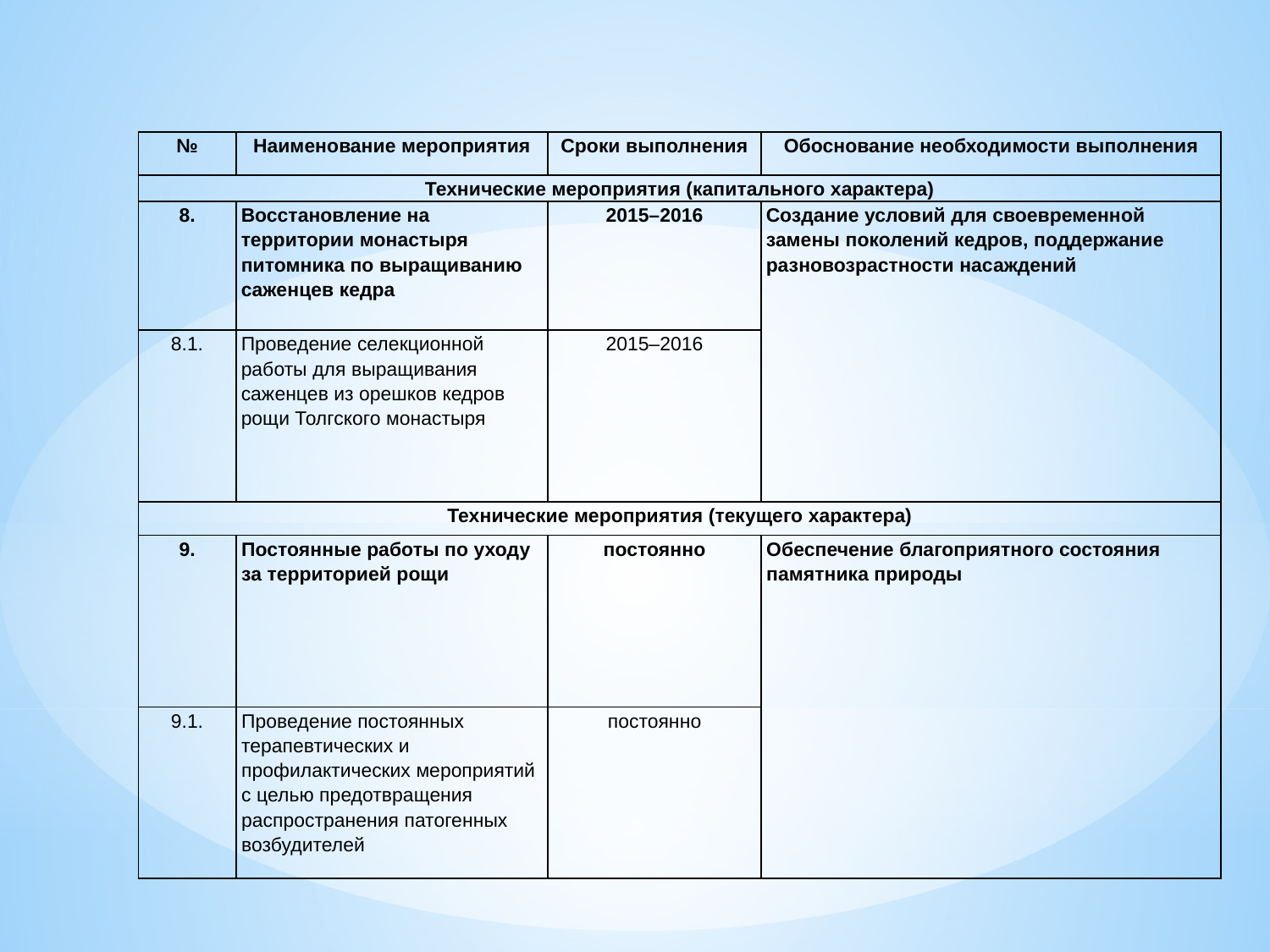

| № | Наименование мероприятия | Сроки выполнения | Обоснование необходимости выполнения |
| --- | --- | --- | --- |
| Технические мероприятия (капитального характера) |  |  |  |
| 8. | Восстановление на территории монастыря питомника по выращиванию саженцев кедра | 2015–2016 | Создание условий для своевременной замены поколений кедров, поддержание разновозрастности насаждений |
| 8.1. | Проведение селекционной работы для выращивания саженцев из орешков кедров рощи Толгского монастыря | 2015–2016 |  |
| Технические мероприятия (текущего характера) |  |  |  |
| 9. | Постоянные работы по уходу за территорией рощи | постоянно | Обеспечение благоприятного состояния памятника природы |
| 9.1. | Проведение постоянных терапевтических и профилактических мероприятий с целью предотвращения распространения патогенных возбудителей | постоянно |  |